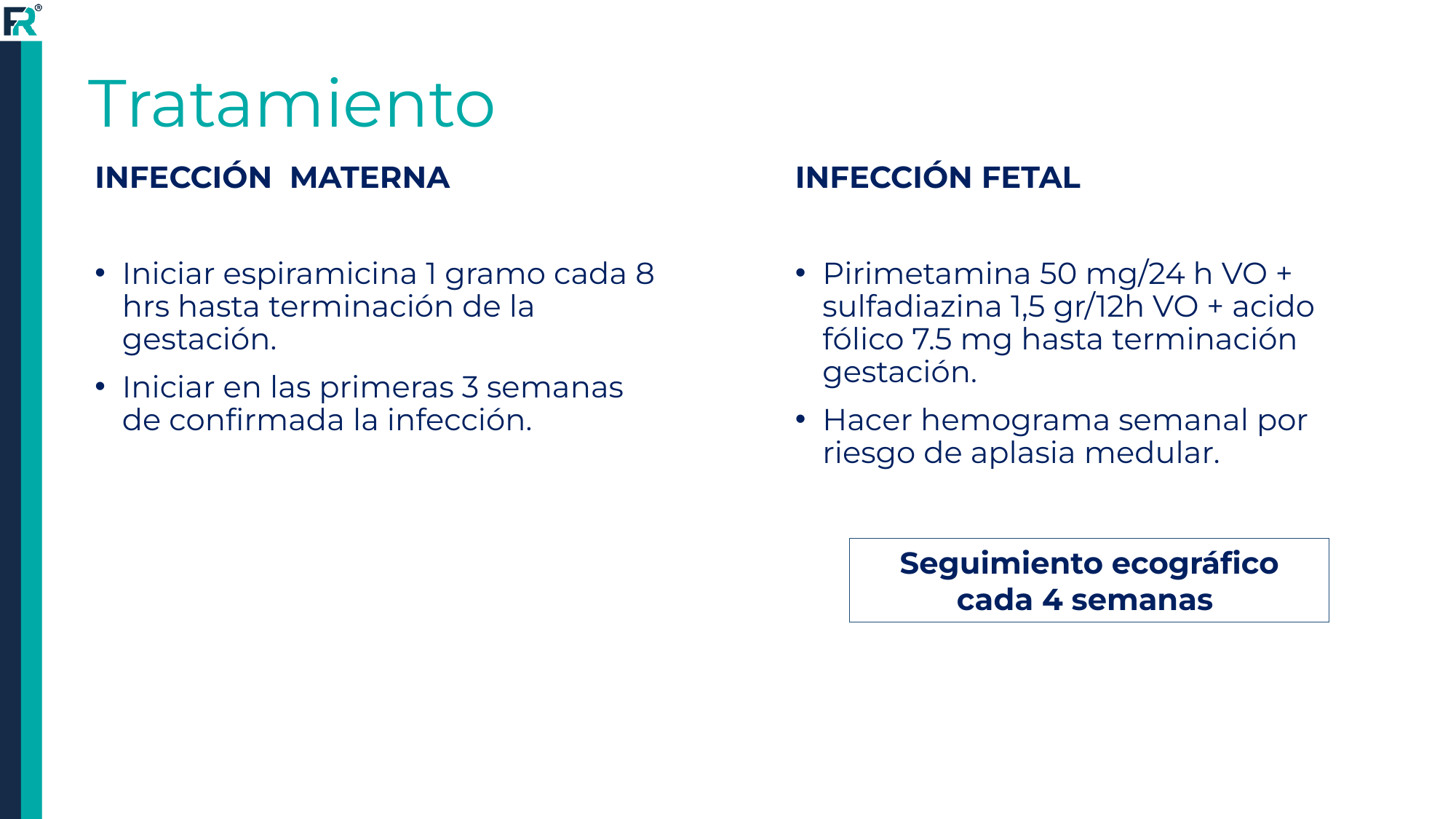

# Tratamiento
INFECCIÓN  MATERNA

Iniciar espiramicina 1 gramo cada 8 hrs hasta terminación de la gestación.
Iniciar en las primeras 3 semanas de confirmada la infección.

INFECCIÓN FETAL

Pirimetamina 50 mg/24 h VO + sulfadiazina 1,5 gr/12h VO + acido fólico 7.5 mg hasta terminación gestación.
Hacer hemograma semanal por riesgo de aplasia medular.

Seguimiento ecográfico cada 4 semanas